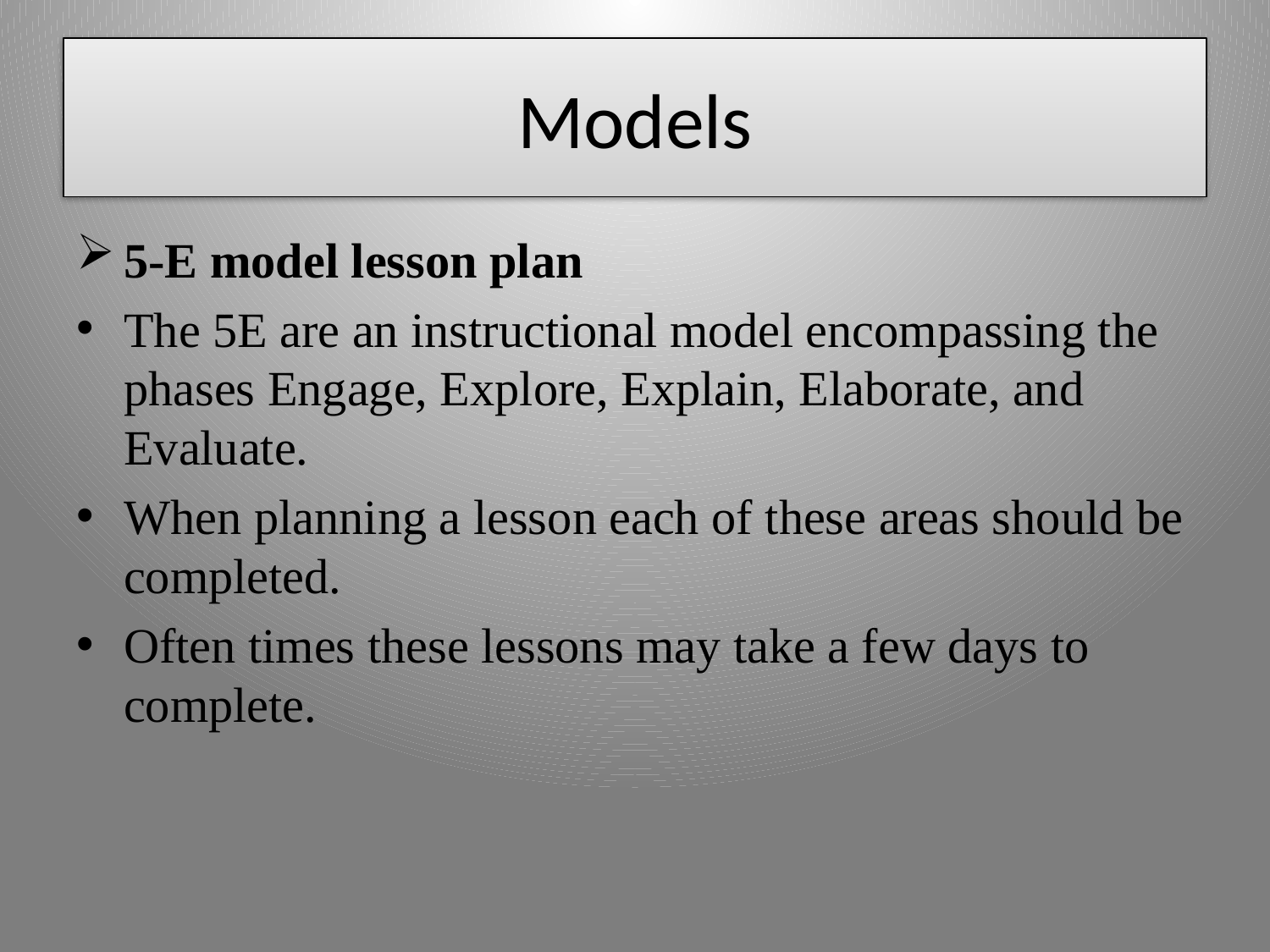

# Models
5-E model lesson plan
The 5E are an instructional model encompassing the phases Engage, Explore, Explain, Elaborate, and Evaluate.
When planning a lesson each of these areas should be completed.
Often times these lessons may take a few days to complete.